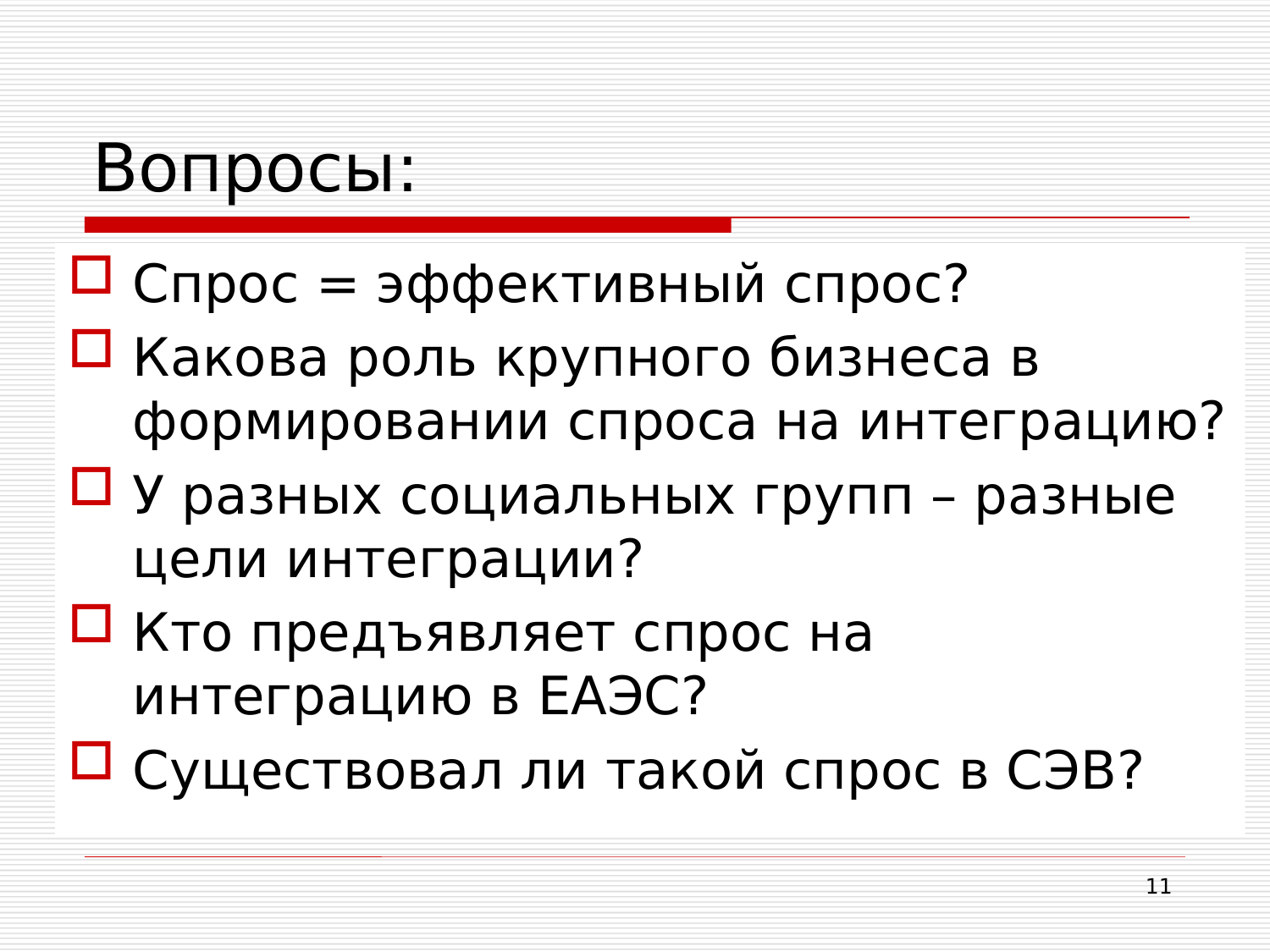

# Вопросы:
Спрос = эффективный спрос?
Какова роль крупного бизнеса в формировании спроса на интеграцию?
У разных социальных групп – разные цели интеграции?
Кто предъявляет спрос на интеграцию в ЕАЭС?
Существовал ли такой спрос в СЭВ?

11